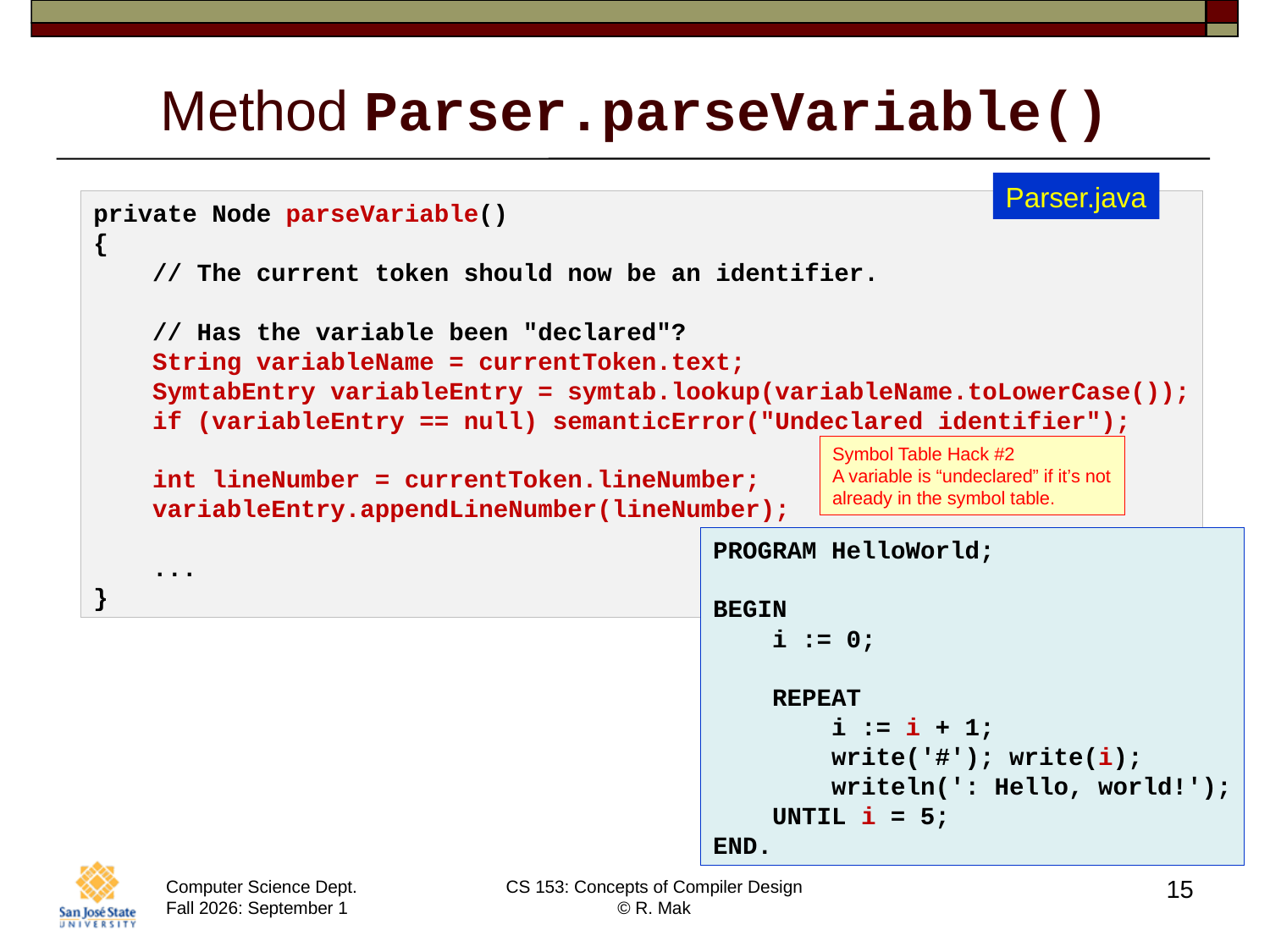

# Method Parser.parseVariable()
Parser.java
private Node parseVariable()
{
    // The current token should now be an identifier.

    // Has the variable been "declared"?
    String variableName = currentToken.text;
    SymtabEntry variableEntry = symtab.lookup(variableName.toLowerCase());
    if (variableEntry == null) semanticError("Undeclared identifier");

    int lineNumber = currentToken.lineNumber;
    variableEntry.appendLineNumber(lineNumber);

    ...
}
Symbol Table Hack #2
A variable is “undeclared” if it’s not already in the symbol table.
PROGRAM HelloWorld;
BEGIN
    i := 0;

    REPEAT
        i := i + 1;
        write('#'); write(i);
        writeln(': Hello, world!');
    UNTIL i = 5;
END.
15